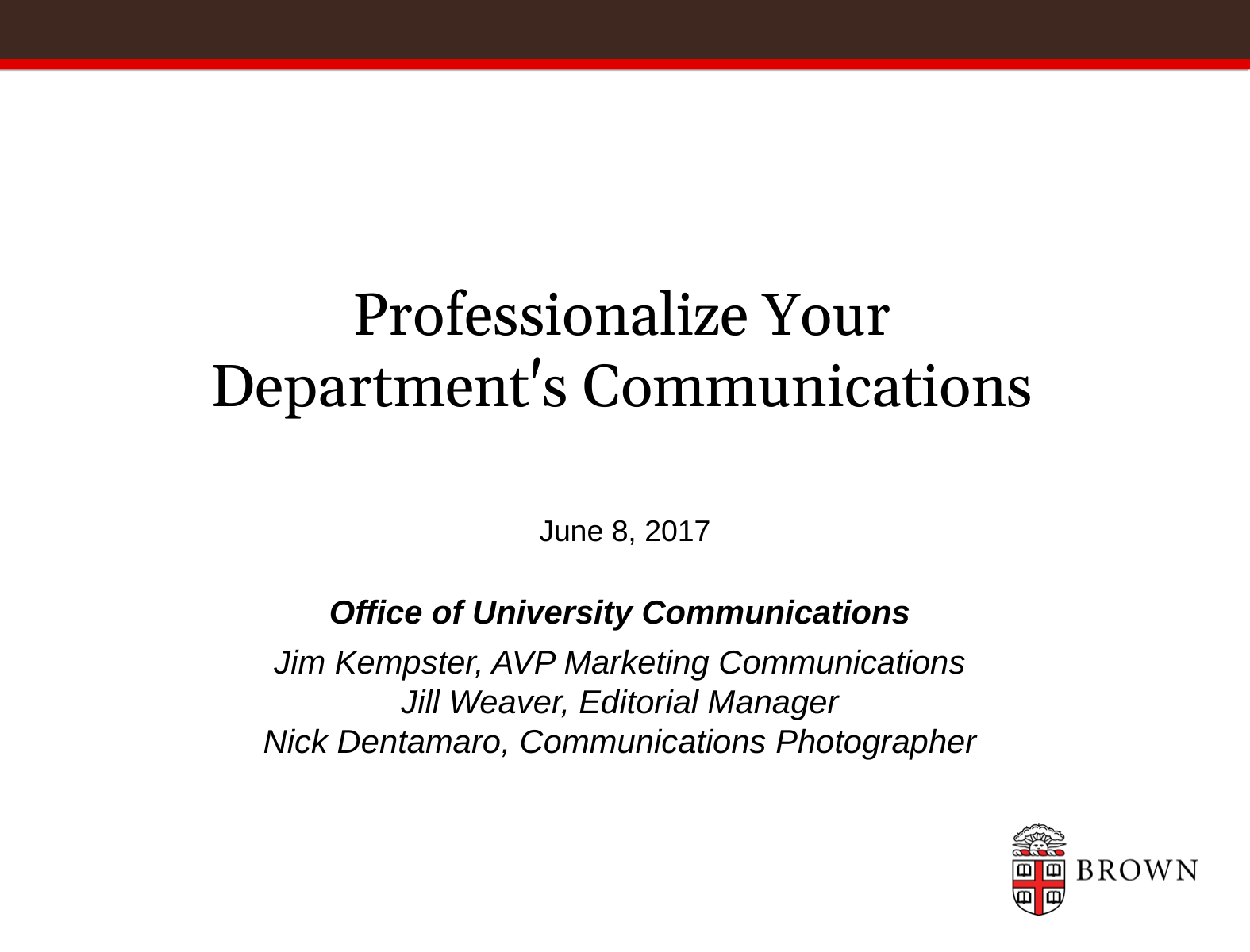

# Professionalize Your Department's Communications
June 8, 2017
Office of University Communications
Jim Kempster, AVP Marketing Communications
Jill Weaver, Editorial Manager
Nick Dentamaro	, Communications Photographer